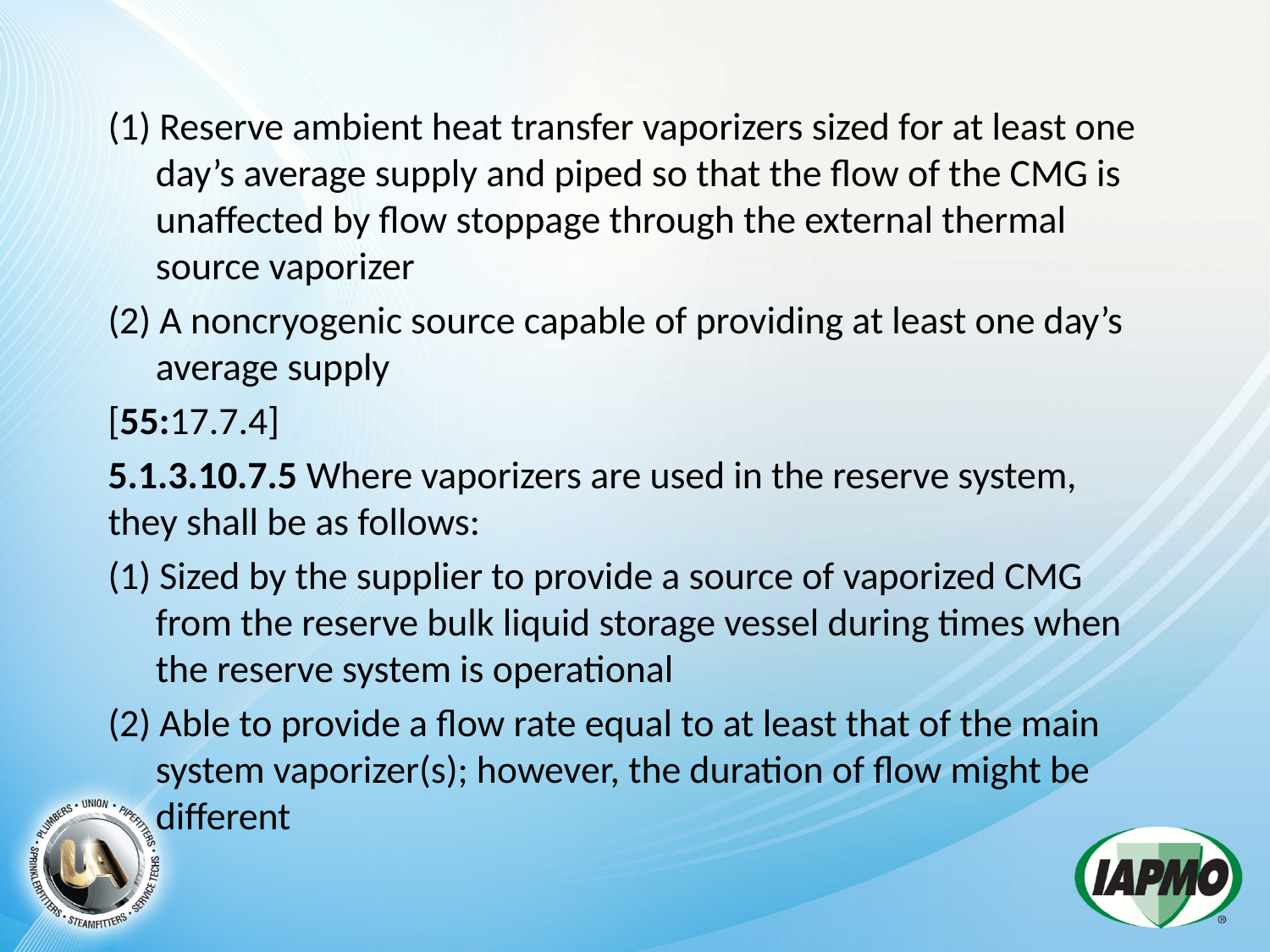

(1) Reserve ambient heat transfer vaporizers sized for at least one day’s average supply and piped so that the flow of the CMG is unaffected by flow stoppage through the external thermal source vaporizer
(2) A noncryogenic source capable of providing at least one day’s average supply
[55:17.7.4]
5.1.3.10.7.5 Where vaporizers are used in the reserve system, they shall be as follows:
(1) Sized by the supplier to provide a source of vaporized CMG from the reserve bulk liquid storage vessel during times when the reserve system is operational
(2) Able to provide a flow rate equal to at least that of the main system vaporizer(s); however, the duration of flow might be different